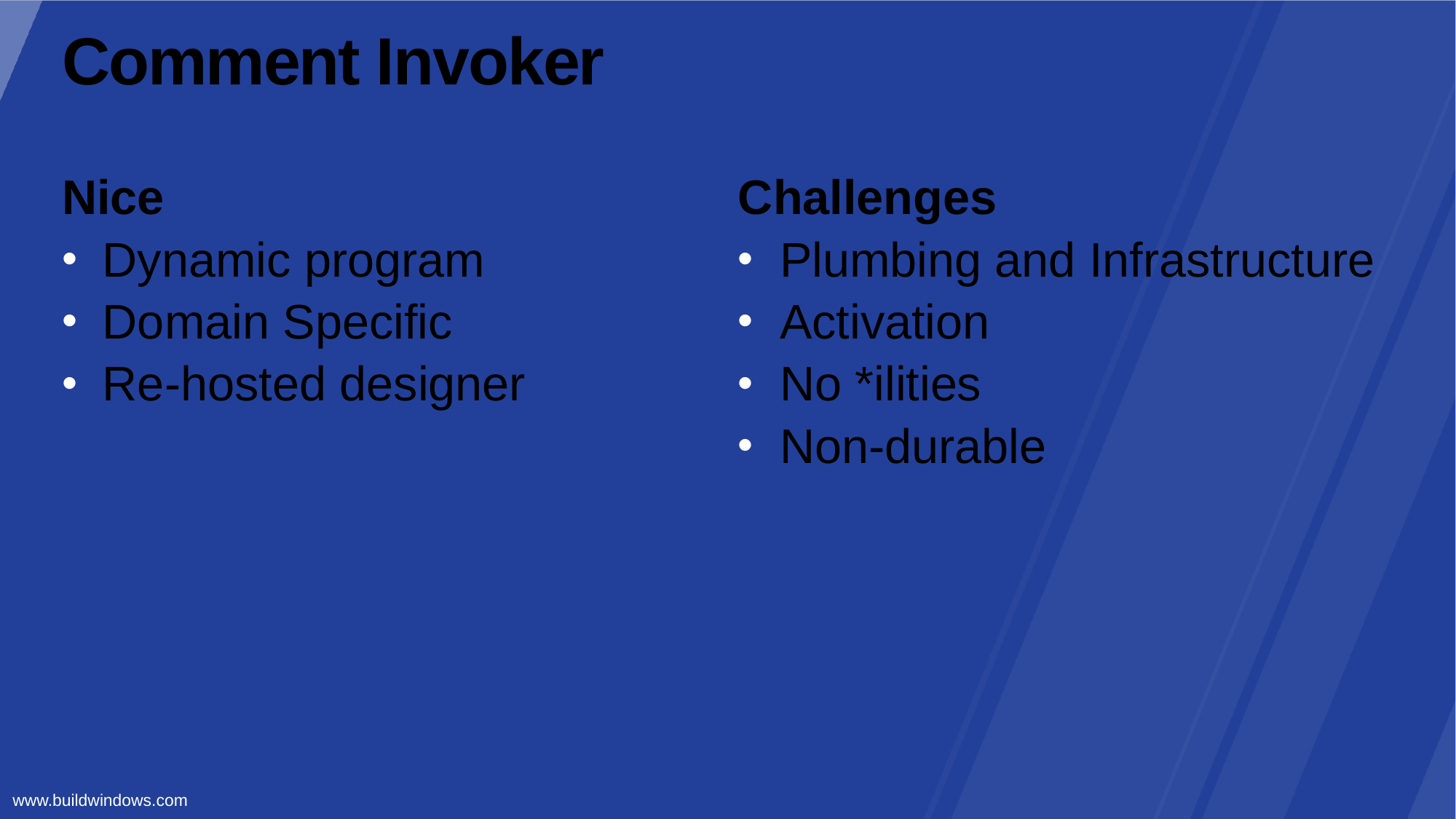

# Comment Invoker
Nice
Dynamic program
Domain Specific
Re-hosted designer

Challenges
Plumbing and Infrastructure
Activation
No *ilities
Non-durable